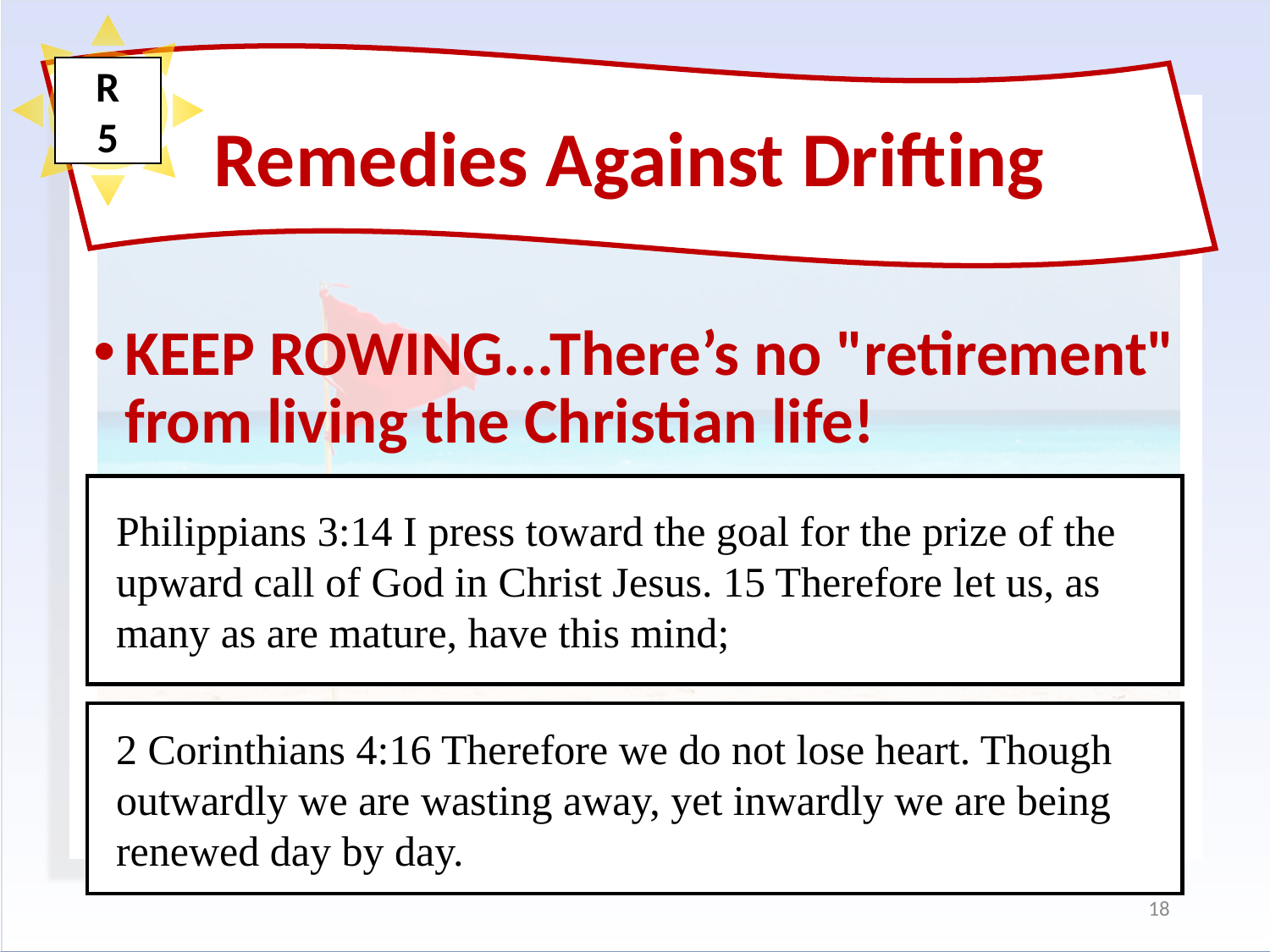

Remedies Against Drifting
#
R
5
KEEP ROWING...There’s no "retirement" from living the Christian life!

Philippians 3:14 I press toward the goal for the prize of the upward call of God in Christ Jesus. 15 Therefore let us, as many as are mature, have this mind;
2 Corinthians 4:16 Therefore we do not lose heart. Though outwardly we are wasting away, yet inwardly we are being renewed day by day.
18